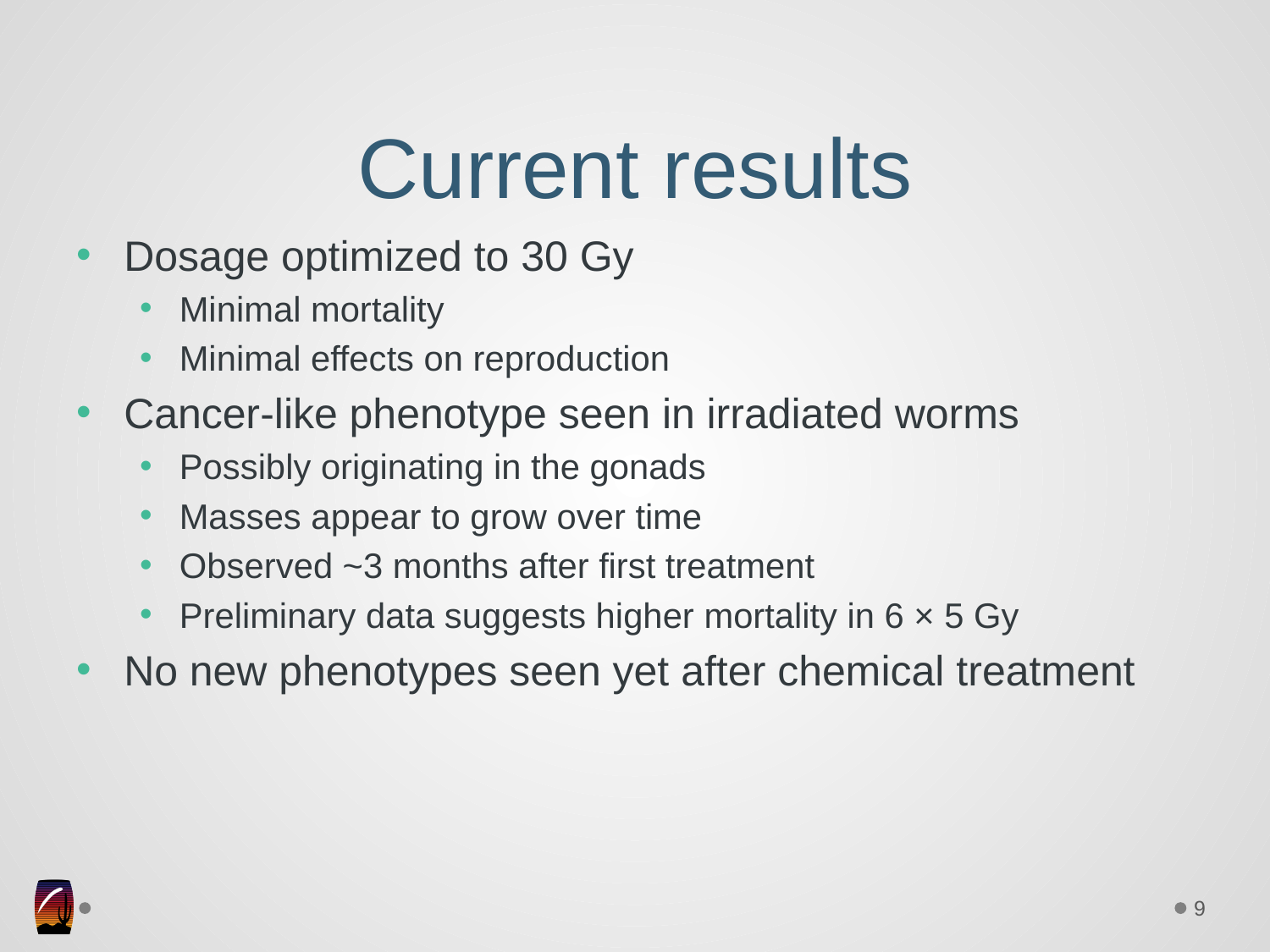

# Current results
Dosage optimized to 30 Gy
Minimal mortality
Minimal effects on reproduction
Cancer-like phenotype seen in irradiated worms
Possibly originating in the gonads
Masses appear to grow over time
Observed ~3 months after first treatment
Preliminary data suggests higher mortality in 6 × 5 Gy
No new phenotypes seen yet after chemical treatment
9